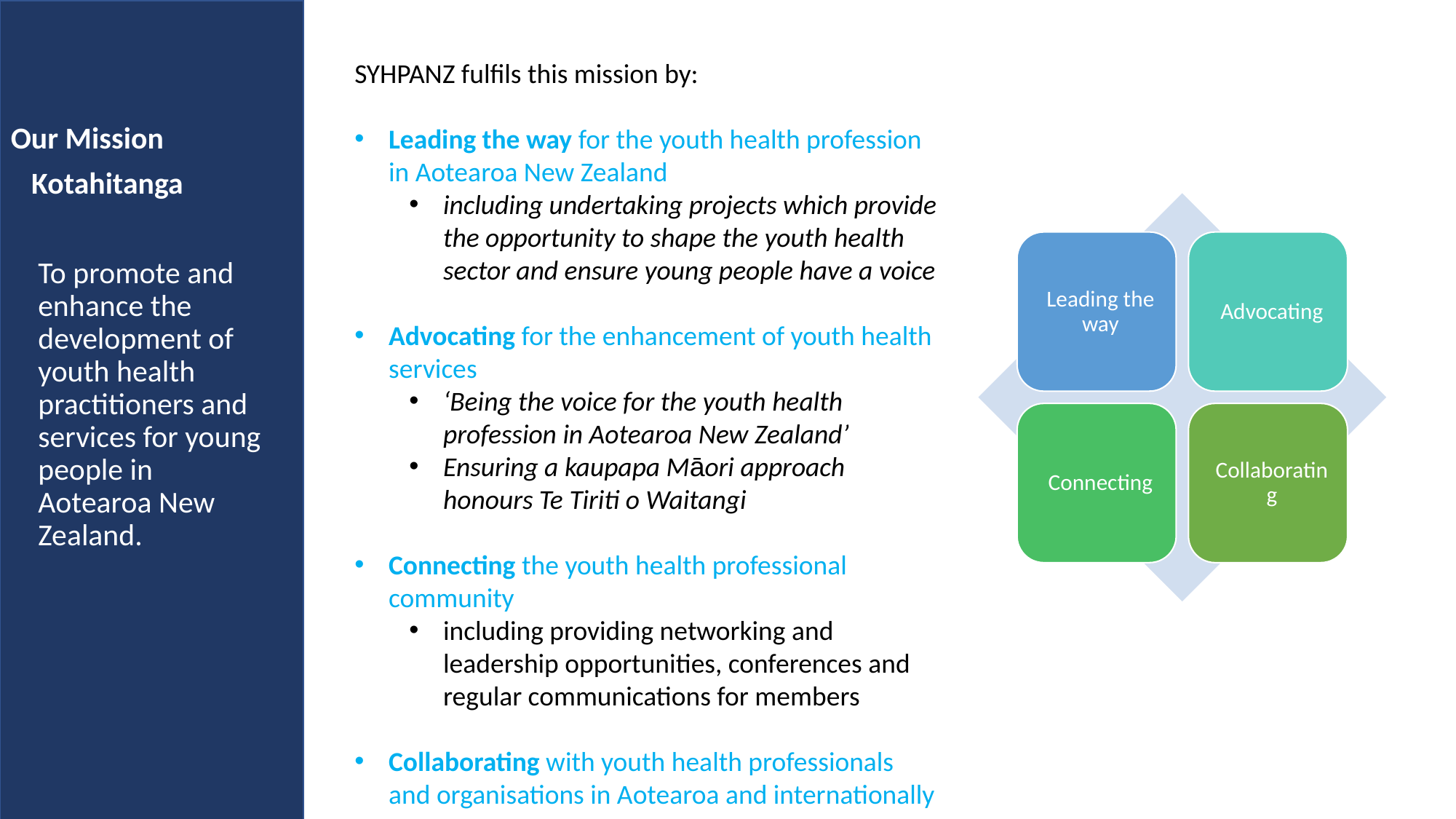

SYHPANZ fulfils this mission by:

Leading the way for the youth health profession in Aotearoa New Zealand
including undertaking projects which provide the opportunity to shape the youth health sector and ensure young people have a voice

Advocating for the enhancement of youth health services
‘Being the voice for the youth health profession in Aotearoa New Zealand’
Ensuring a kaupapa Māori approach honours Te Tiriti o Waitangi

Connecting the youth health professional community
including providing networking and leadership opportunities, conferences and regular communications for members

Collaborating with youth health professionals and organisations in Aotearoa and internationally

Our Mission
   Kotahitanga

To promote and enhance the development of youth health practitioners and services for young people in Aotearoa New Zealand.
Leading the way
Advocating
Connecting
Collaborating